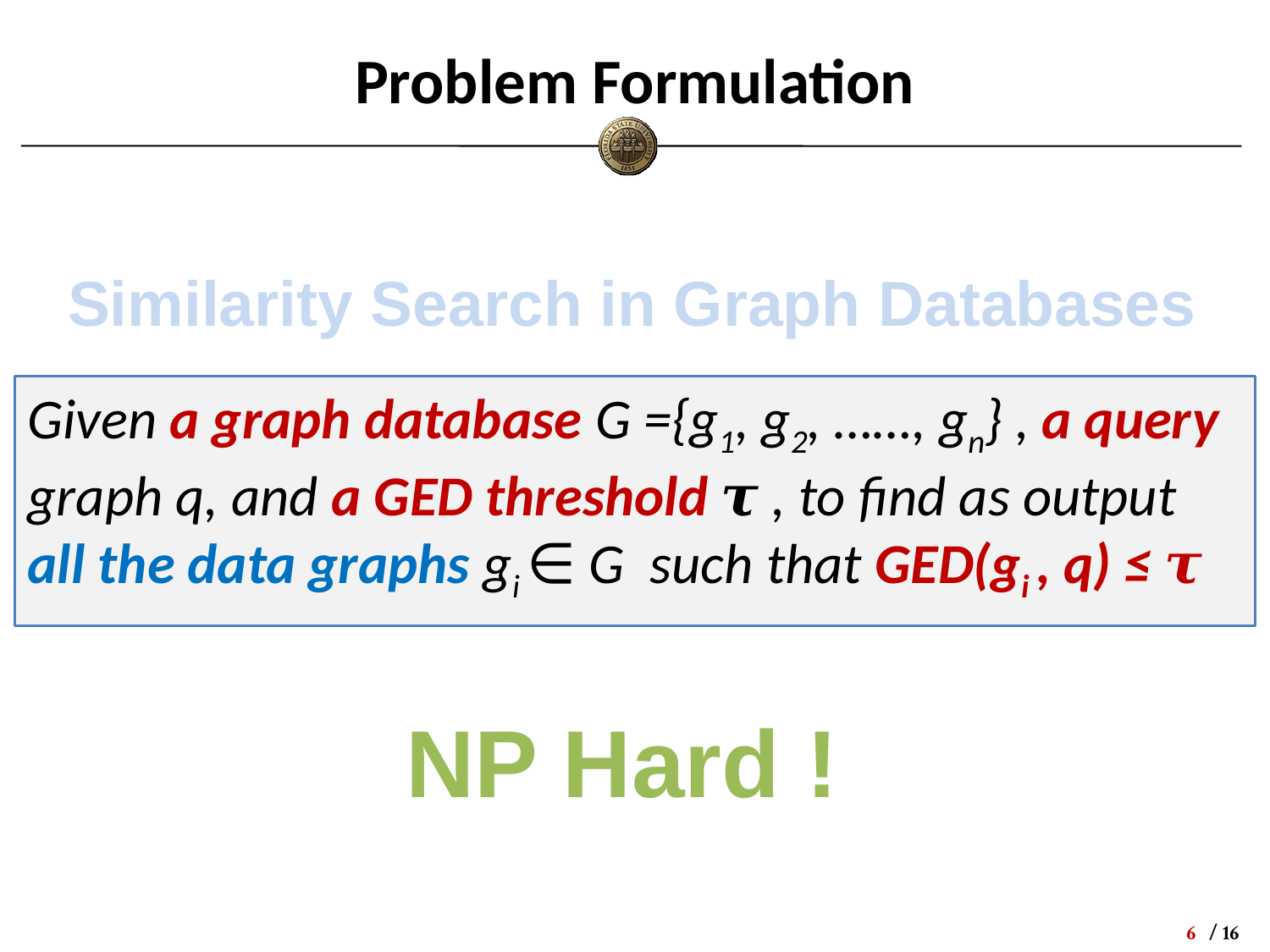

# Problem Formulation
Similarity Search in Graph Databases
Given a graph database G ={g1, g2, ……, gn} , a query graph q, and a GED threshold 𝝉 , to find as output all the data graphs gi ∈ G  such that GED(gi , q) ≤ 𝝉
NP Hard !
6